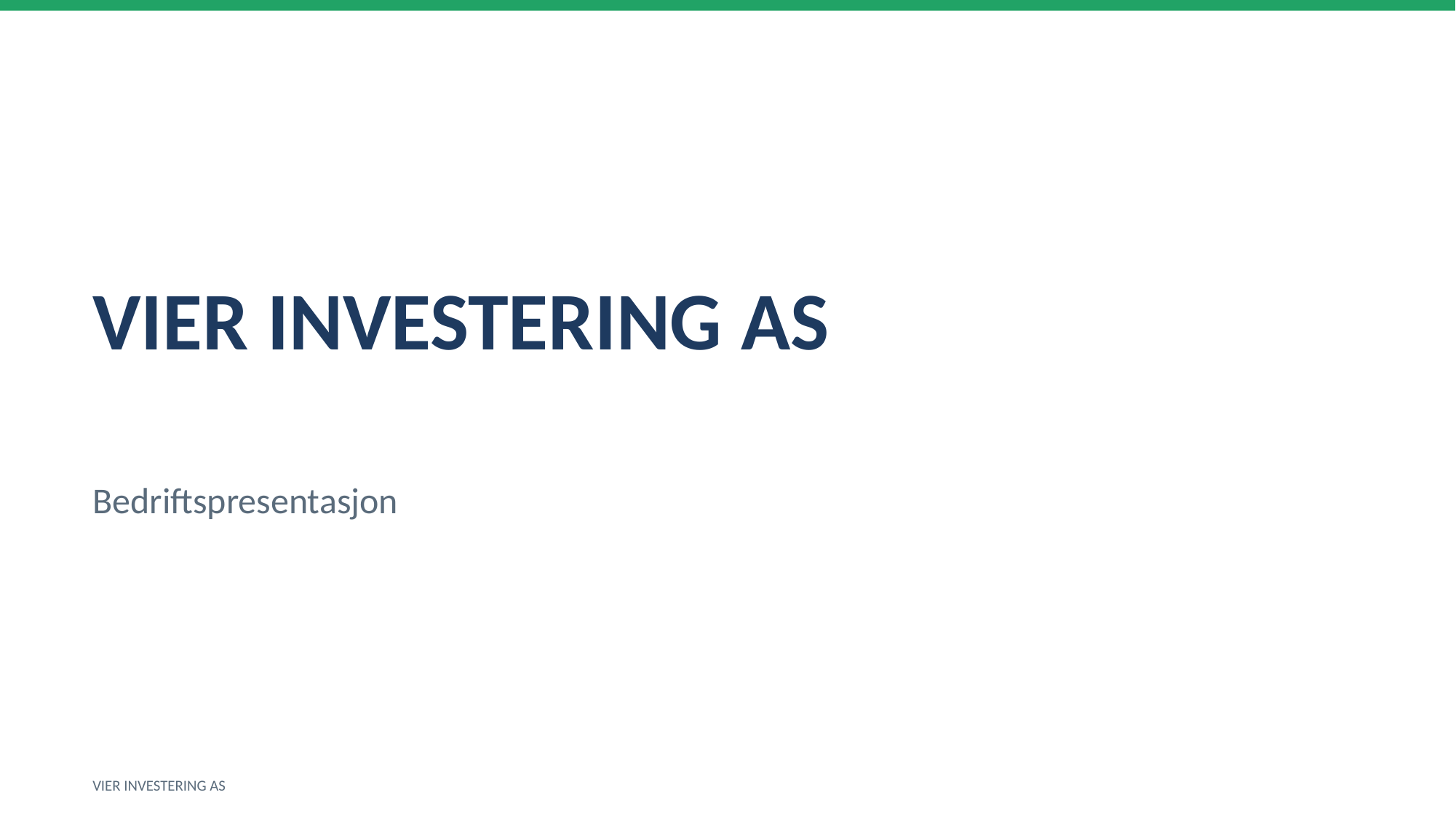

VIER INVESTERING AS
Bedriftspresentasjon
VIER INVESTERING AS